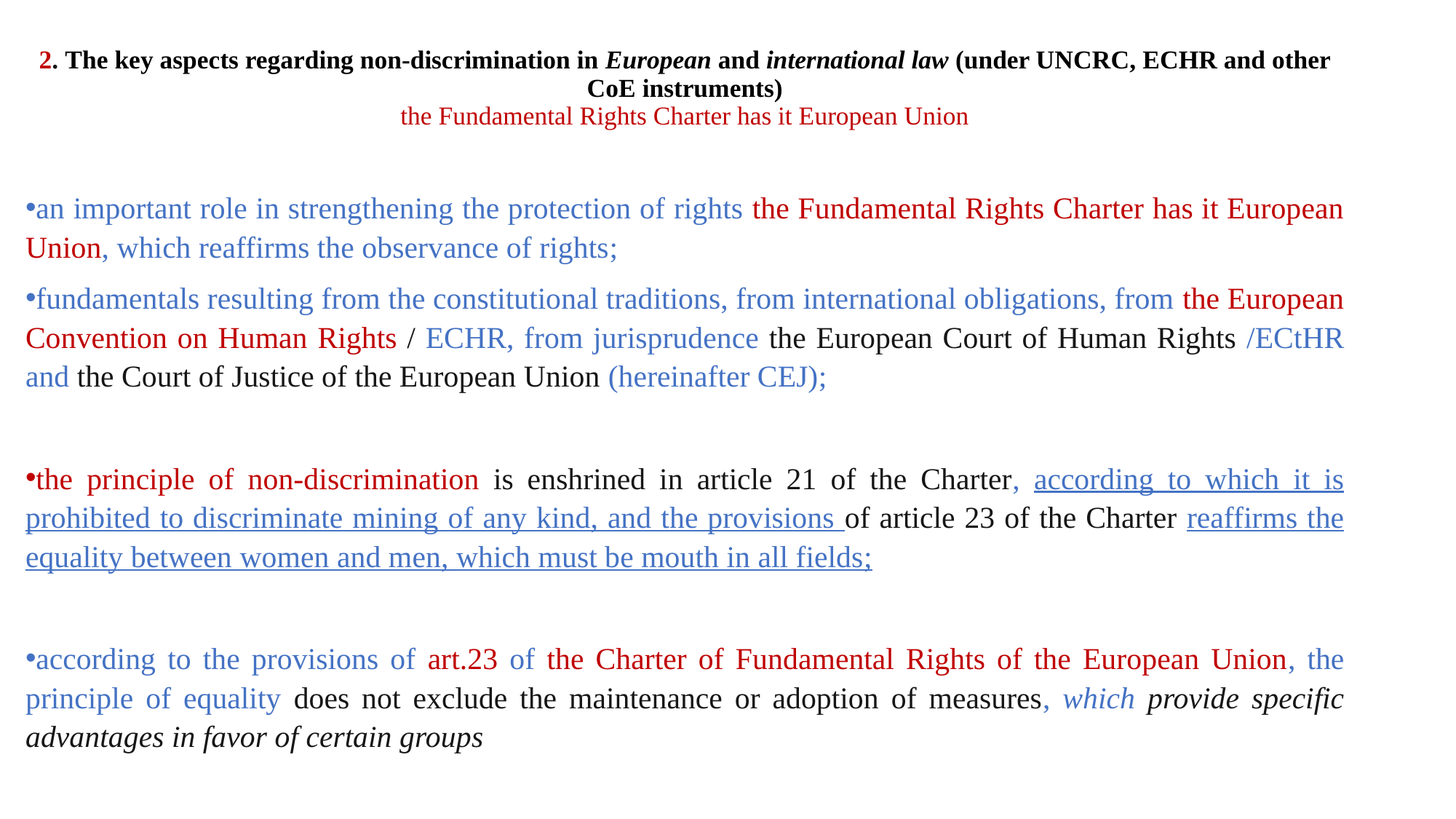

# 2. The key aspects regarding non-discrimination in European and international law (under UNCRC, ECHR and other CoE instruments) the Fundamental Rights Charter has it European Union
an important role in strengthening the protection of rights the Fundamental Rights Charter has it European Union, which reaffirms the observance of rights;
fundamentals resulting from the constitutional traditions, from international obligations, from the European Convention on Human Rights / ECHR, from jurisprudence the European Court of Human Rights /ECtHR and the Court of Justice of the European Union (hereinafter CEJ);

the principle of non-discrimination is enshrined in article 21 of the Charter, according to which it is prohibited to discriminate mining of any kind, and the provisions of article 23 of the Charter reaffirms the equality between women and men, which must be mouth in all fields;

according to the provisions of art.23 of the Charter of Fundamental Rights of the European Union, the principle of equality does not exclude the maintenance or adoption of measures, which provide specific advantages in favor of certain groups